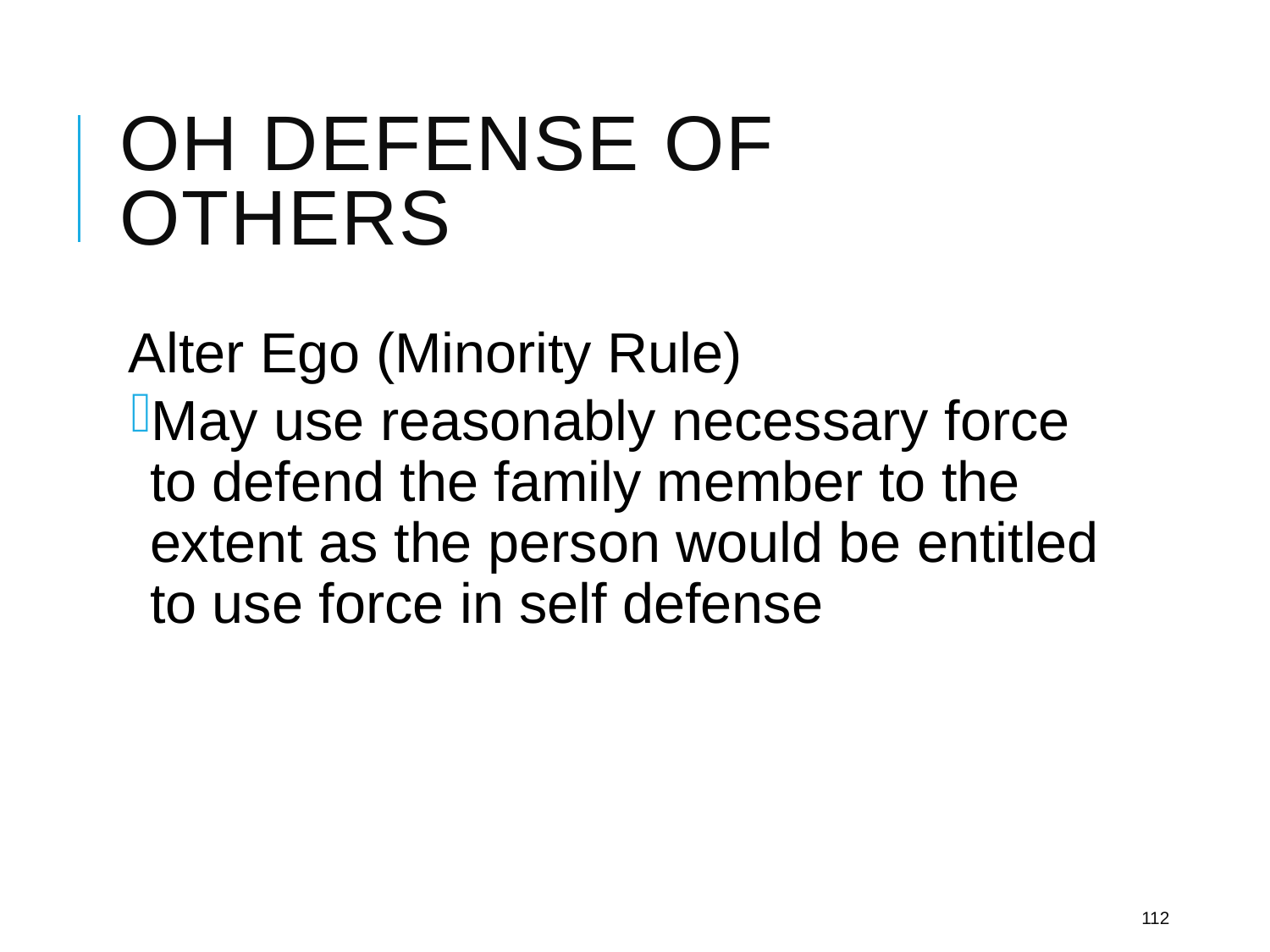

# OH Defense of Others
Alter Ego (Minority Rule)
May use reasonably necessary force to defend the family member to the extent as the person would be entitled to use force in self defense

112